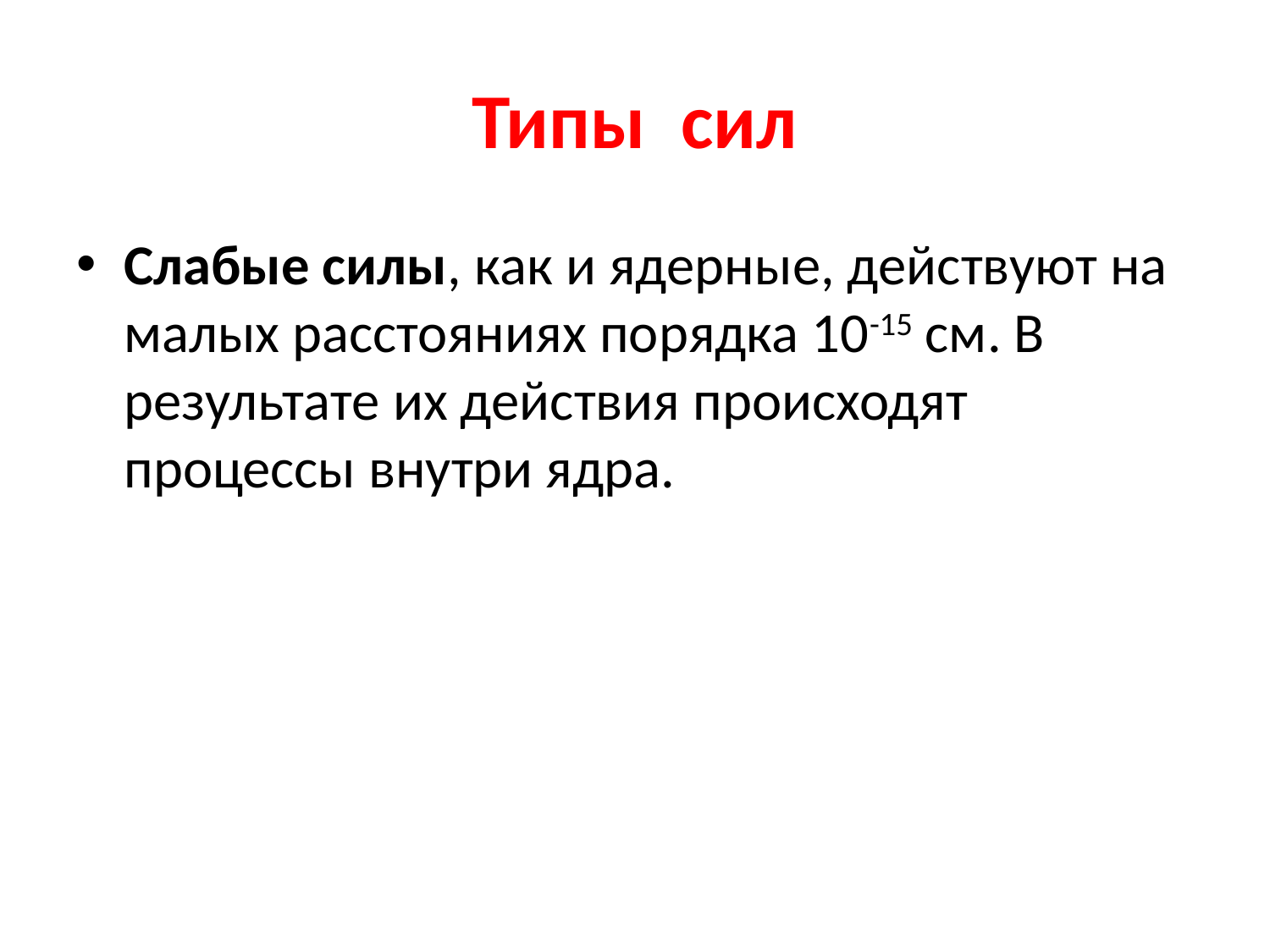

# Типы  сил
Слабые силы, как и ядерные, действуют на малых расстояниях порядка 10-15 см. В результате их действия происходят процессы внутри ядра.